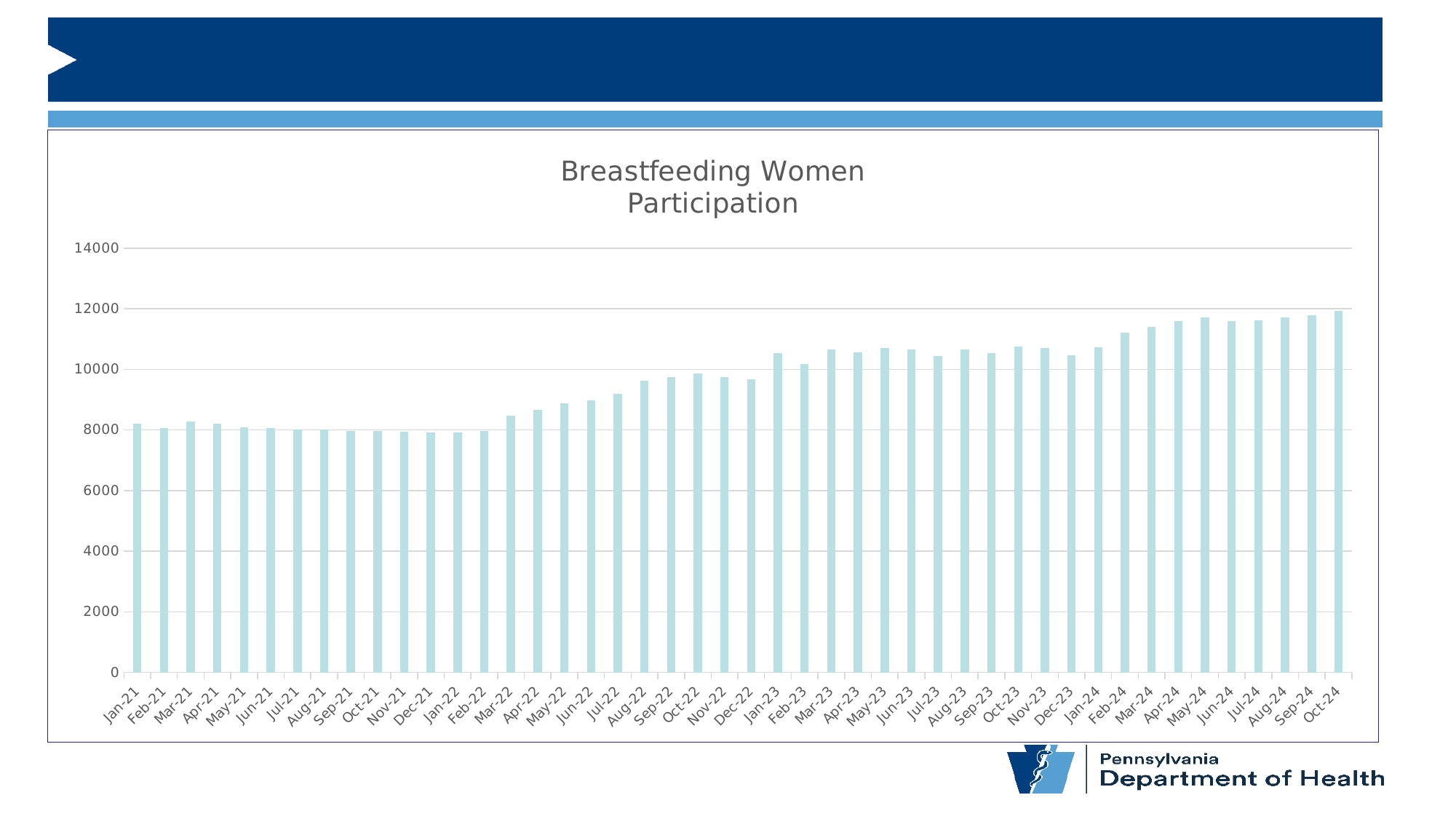

### Chart: Breastfeeding Women
Participation

| Category |  |
|---|---|
| 44197 | 8198.0 |
| 44228 | 8069.0 |
| 44256 | 8289.0 |
| 44287 | 8206.0 |
| 44317 | 8083.0 |
| 44348 | 8073.0 |
| 44378 | 8015.0 |
| 44409 | 8018.0 |
| 44440 | 7964.0 |
| 44470 | 7963.0 |
| 44501 | 7933.0 |
| 44531 | 7922.0 |
| 44562 | 7924.0 |
| 44593 | 7976.0 |
| 44621 | 8463.0 |
| 44652 | 8654.0 |
| 44682 | 8880.0 |
| 44713 | 8980.0 |
| 44743 | 9187.0 |
| 44774 | 9631.0 |
| 44805 | 9755.0 |
| 44835 | 9862.0 |
| 44866 | 9755.0 |
| 44896 | 9677.0 |
| 44927 | 10529.0 |
| 44958 | 10178.0 |
| 44986 | 10659.0 |
| 45017 | 10555.0 |
| 45047 | 10707.0 |
| 45078 | 10660.0 |
| 45108 | 10441.0 |
| 45139 | 10655.0 |
| 45170 | 10529.0 |
| 45200 | 10758.0 |
| 45231 | 10703.0 |
| 45261 | 10473.0 |
| 45292 | 10728.0 |
| 45323 | 11199.0 |
| 45352 | 11401.0 |
| 45383 | 11585.0 |
| 45413 | 11701.0 |
| 45444 | 11592.0 |
| 45474 | 11605.0 |
| 45505 | 11704.0 |
| 45536 | 11789.0 |
| 45566 | 11938.0 |